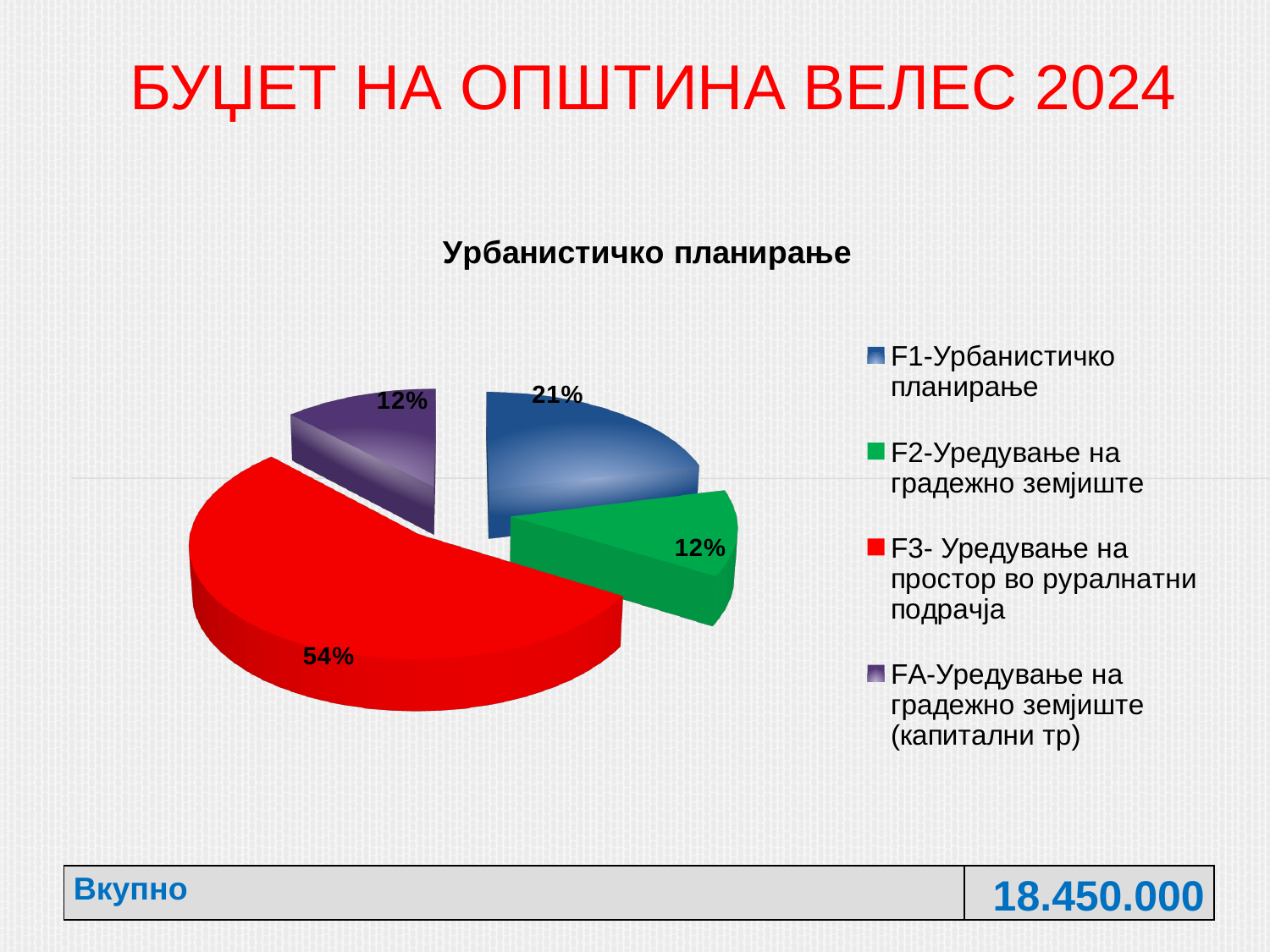

# БУЏЕТ НА ОПШТИНА ВЕЛЕС 2024

[unsupported chart]

| Вкупно | 18.450.000 |
| --- | --- |